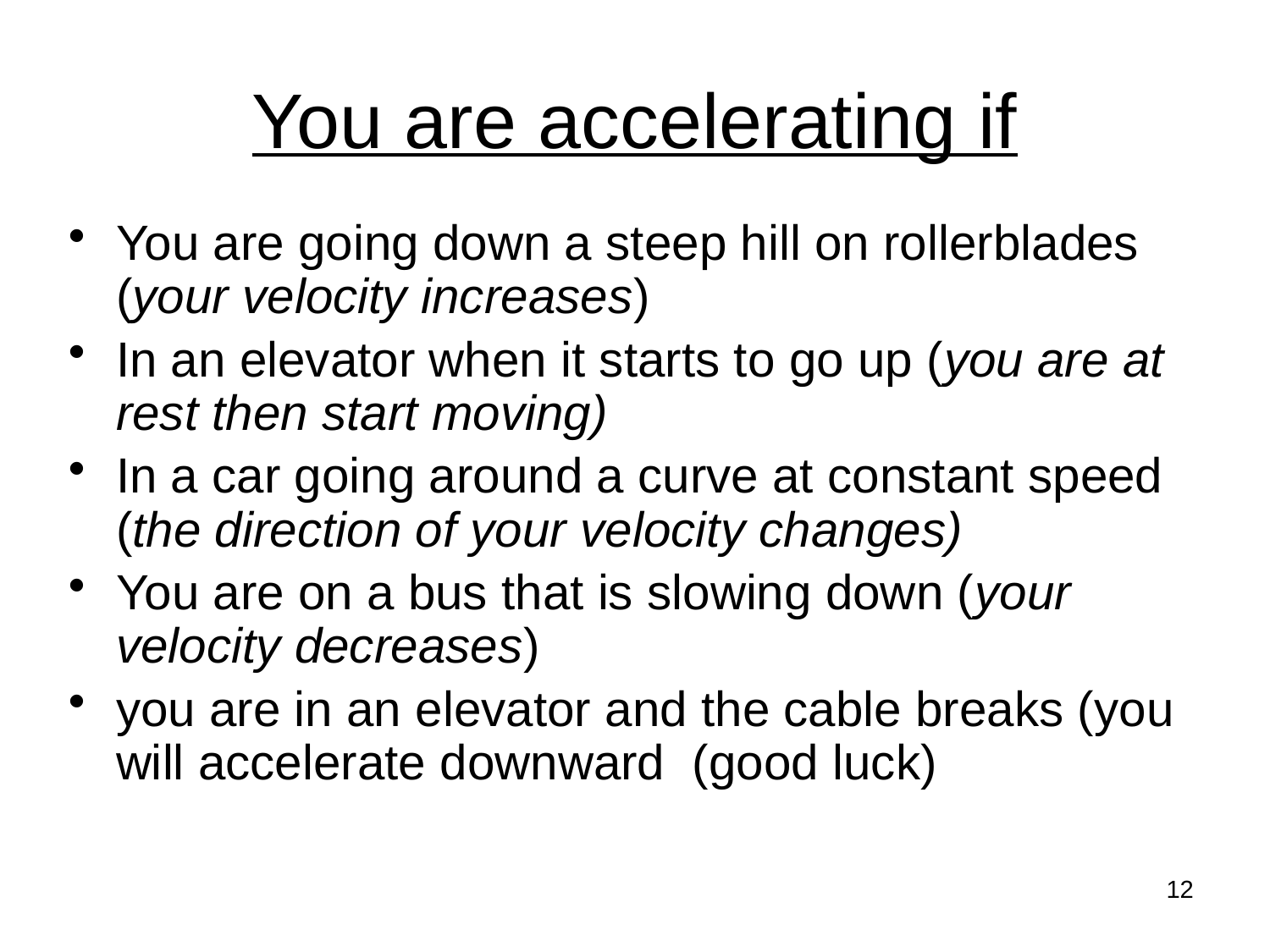

# You are accelerating if
You are going down a steep hill on rollerblades (your velocity increases)
In an elevator when it starts to go up (you are at rest then start moving)
In a car going around a curve at constant speed (the direction of your velocity changes)
You are on a bus that is slowing down (your velocity decreases)
you are in an elevator and the cable breaks (you will accelerate downward  (good luck)
12